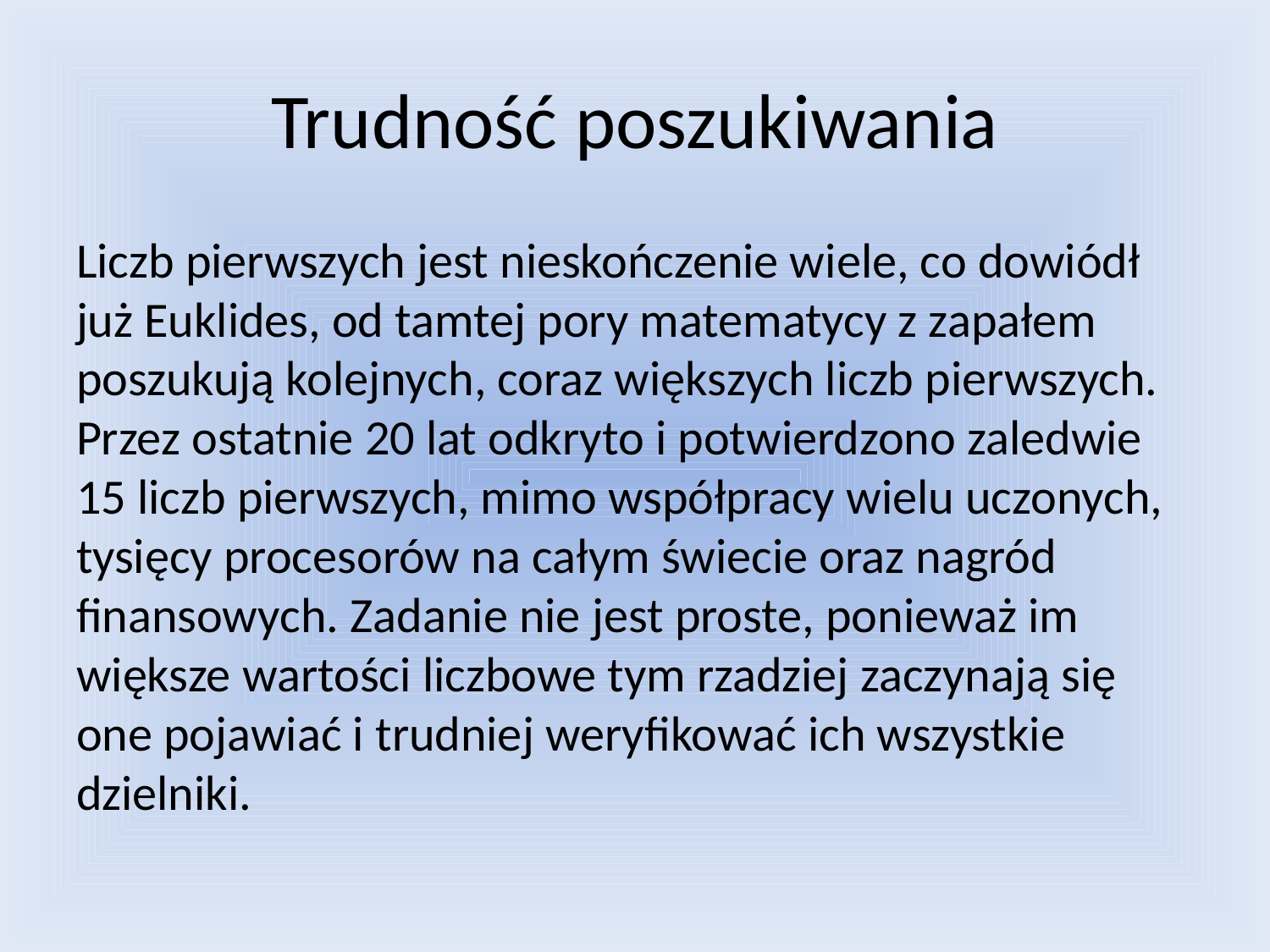

# Trudność poszukiwania
Liczb pierwszych jest nieskończenie wiele, co dowiódł już Euklides, od tamtej pory matematycy z zapałem poszukują kolejnych, coraz większych liczb pierwszych. Przez ostatnie 20 lat odkryto i potwierdzono zaledwie 15 liczb pierwszych, mimo współpracy wielu uczonych,  tysięcy procesorów na całym świecie oraz nagród finansowych. Zadanie nie jest proste, ponieważ im większe wartości liczbowe tym rzadziej zaczynają się one pojawiać i trudniej weryfikować ich wszystkie dzielniki.